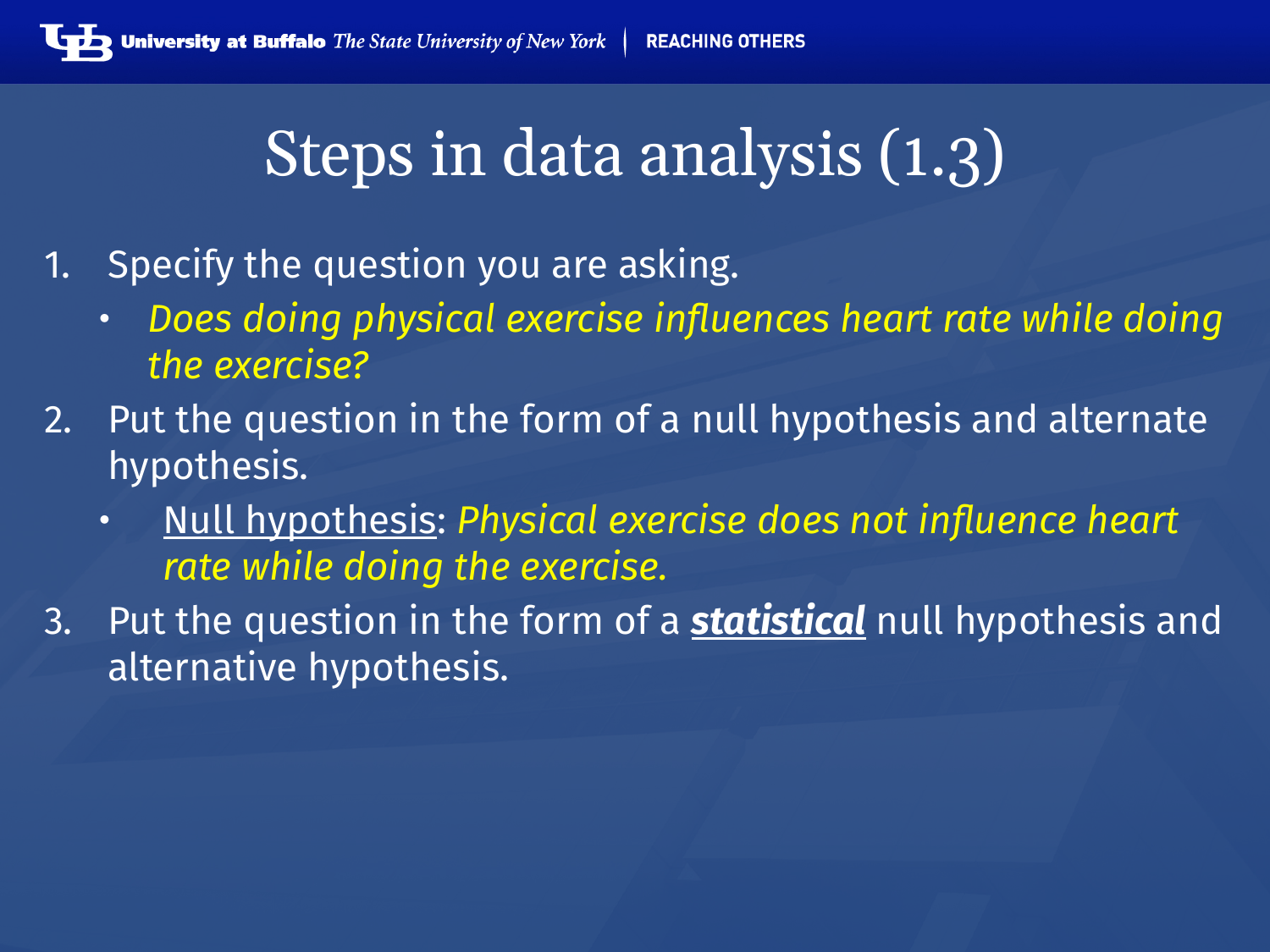

# Steps in data analysis (1.3)
Specify the question you are asking.
Does doing physical exercise influences heart rate while doing the exercise?
Put the question in the form of a null hypothesis and alternate hypothesis.
Null hypothesis: Physical exercise does not influence heart rate while doing the exercise.
Put the question in the form of a statistical null hypothesis and alternative hypothesis.